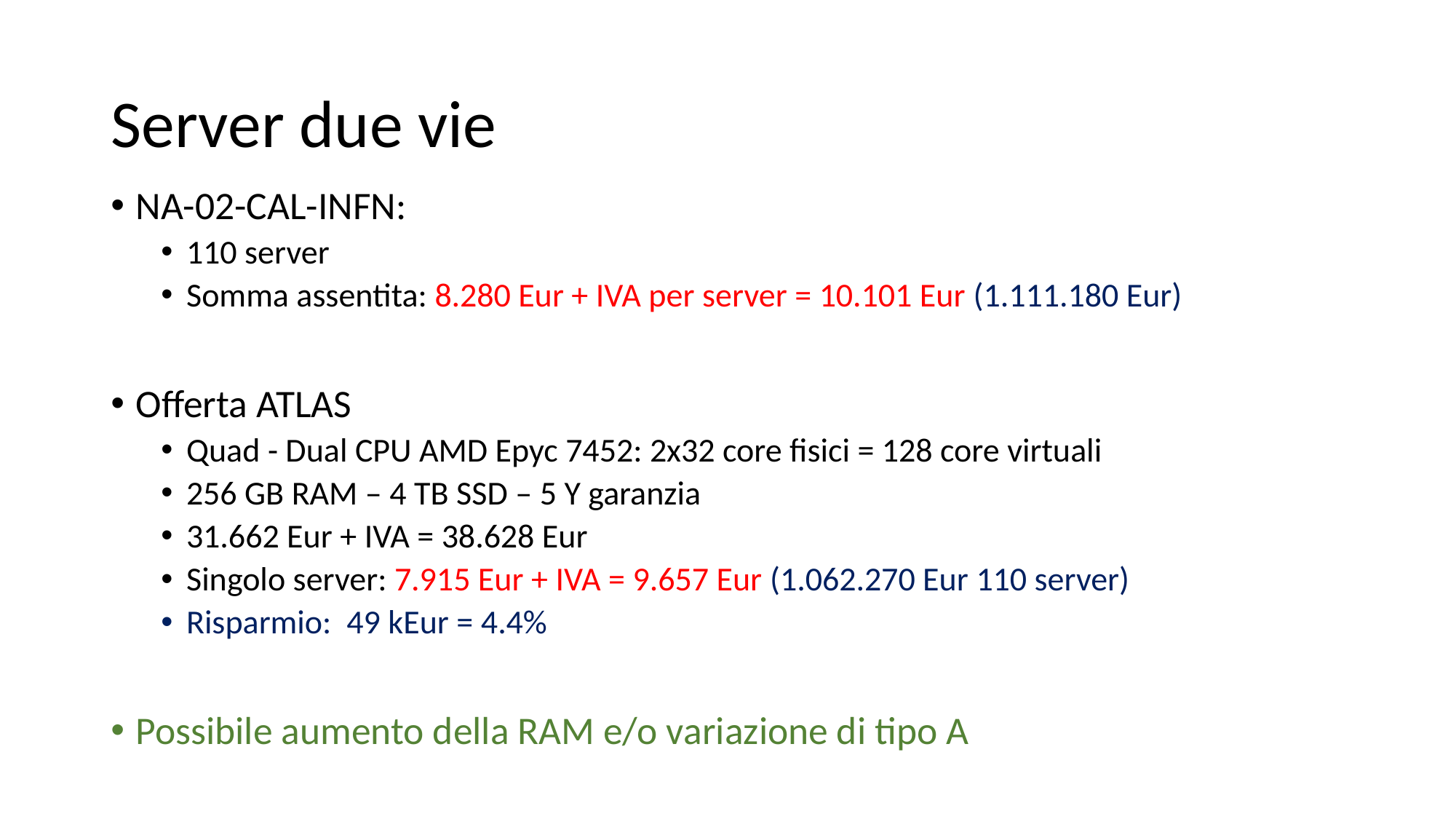

# Server due vie
NA-02-CAL-INFN:
110 server
Somma assentita: 8.280 Eur + IVA per server = 10.101 Eur (1.111.180 Eur)

Offerta ATLAS
Quad - Dual CPU AMD Epyc 7452: 2x32 core fisici = 128 core virtuali
256 GB RAM – 4 TB SSD – 5 Y garanzia
31.662 Eur + IVA = 38.628 Eur
Singolo server: 7.915 Eur + IVA = 9.657 Eur (1.062.270 Eur 110 server)
Risparmio:  49 kEur = 4.4%

Possibile aumento della RAM e/o variazione di tipo A